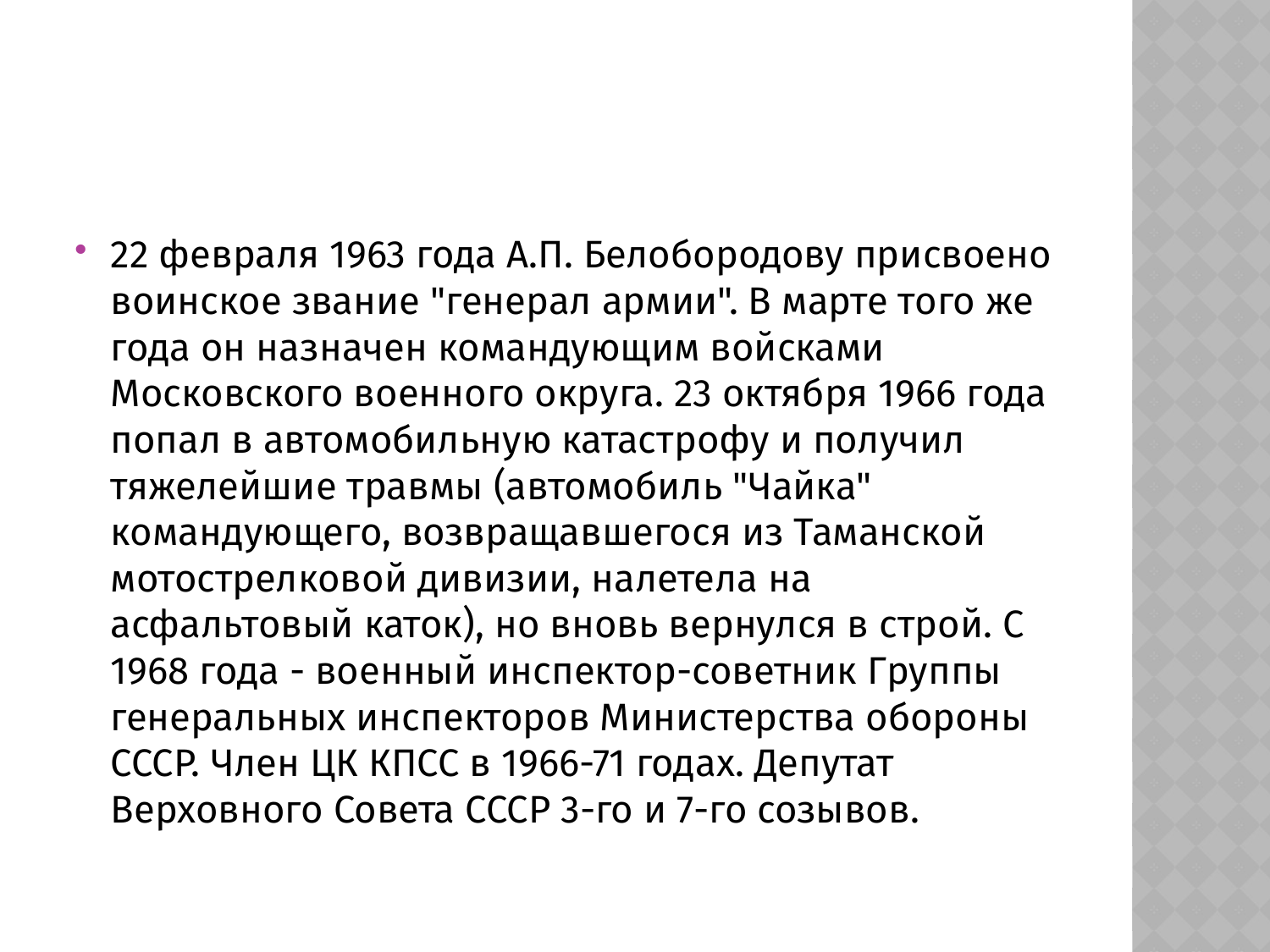

#
22 февраля 1963 года А.П. Белобородову присвоено воинское звание "генерал армии". В марте того же года он назначен командующим войсками Mосковского военного округа. 23 октября 1966 года попал в автомобильную катастрофу и получил тяжелейшие травмы (автомобиль "Чайка" командующего, возвращавшегося из Таманской мотострелковой дивизии, налетела на асфальтовый каток), но вновь вернулся в строй. С 1968 года - военный инспектор-советник Группы генеральных инспекторов Министерства обороны СССР. Член ЦК КПСС в 1966-71 годах. Депутат Верховного Совета СССР 3-го и 7-го созывов.